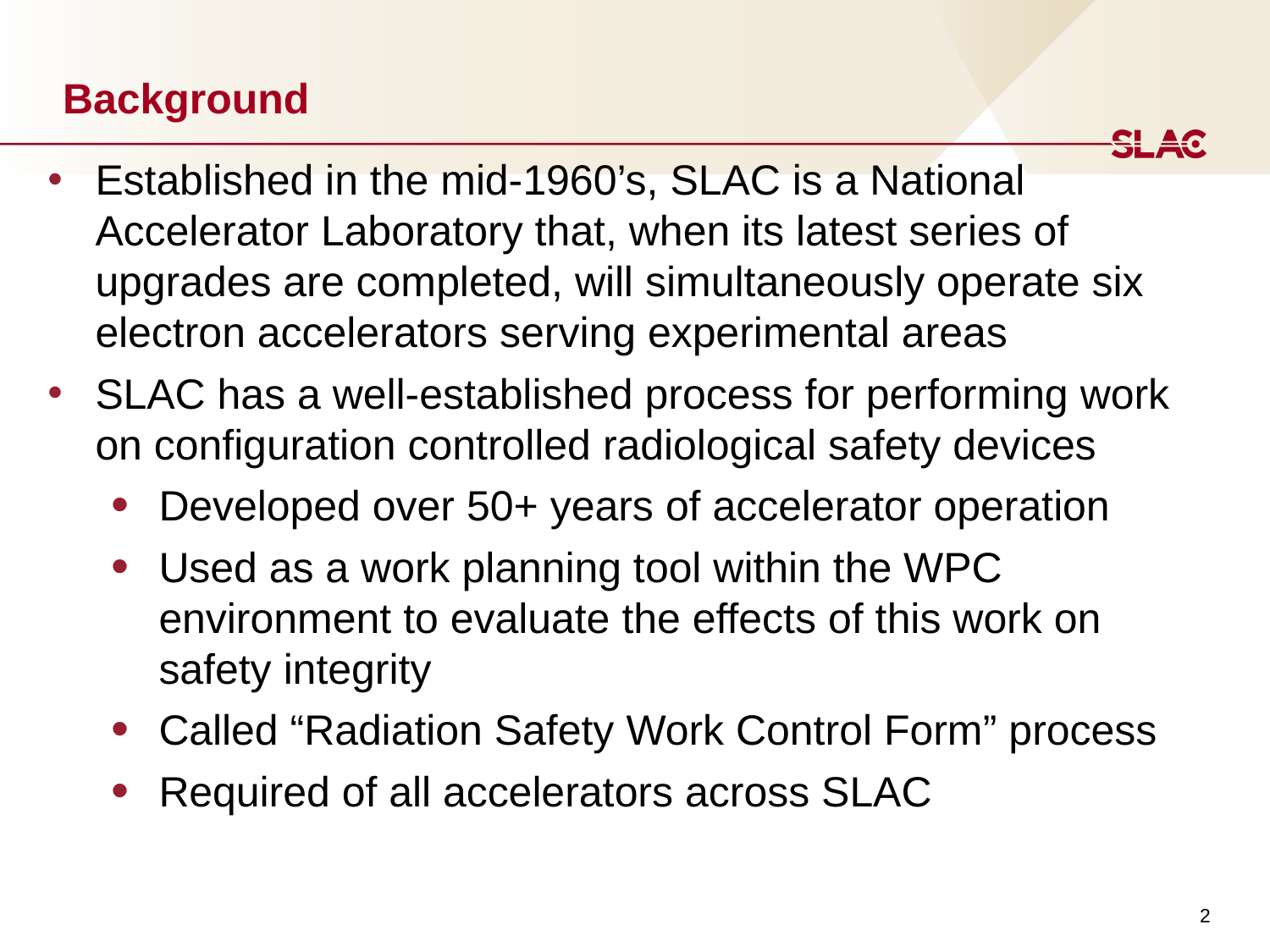

# Background
Established in the mid-1960’s, SLAC is a National Accelerator Laboratory that, when its latest series of upgrades are completed, will simultaneously operate six electron accelerators serving experimental areas
SLAC has a well-established process for performing work on configuration controlled radiological safety devices
Developed over 50+ years of accelerator operation
Used as a work planning tool within the WPC environment to evaluate the effects of this work on safety integrity
Called “Radiation Safety Work Control Form” process
Required of all accelerators across SLAC

2